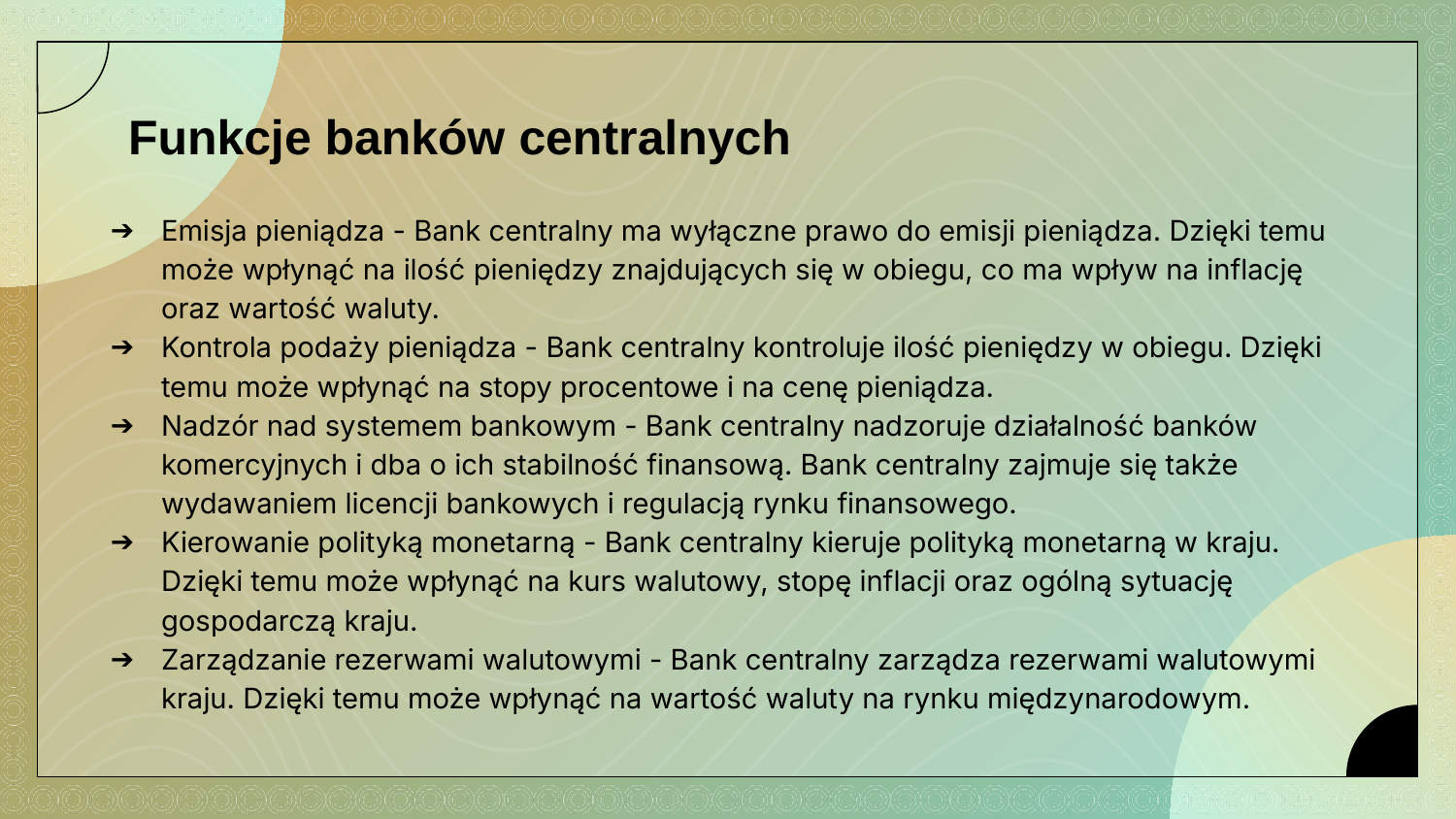

# Funkcje banków centralnych
Emisja pieniądza - Bank centralny ma wyłączne prawo do emisji pieniądza. Dzięki temu może wpłynąć na ilość pieniędzy znajdujących się w obiegu, co ma wpływ na inflację oraz wartość waluty.
Kontrola podaży pieniądza - Bank centralny kontroluje ilość pieniędzy w obiegu. Dzięki temu może wpłynąć na stopy procentowe i na cenę pieniądza.
Nadzór nad systemem bankowym - Bank centralny nadzoruje działalność banków komercyjnych i dba o ich stabilność finansową. Bank centralny zajmuje się także wydawaniem licencji bankowych i regulacją rynku finansowego.
Kierowanie polityką monetarną - Bank centralny kieruje polityką monetarną w kraju. Dzięki temu może wpłynąć na kurs walutowy, stopę inflacji oraz ogólną sytuację gospodarczą kraju.
Zarządzanie rezerwami walutowymi - Bank centralny zarządza rezerwami walutowymi kraju. Dzięki temu może wpłynąć na wartość waluty na rynku międzynarodowym.